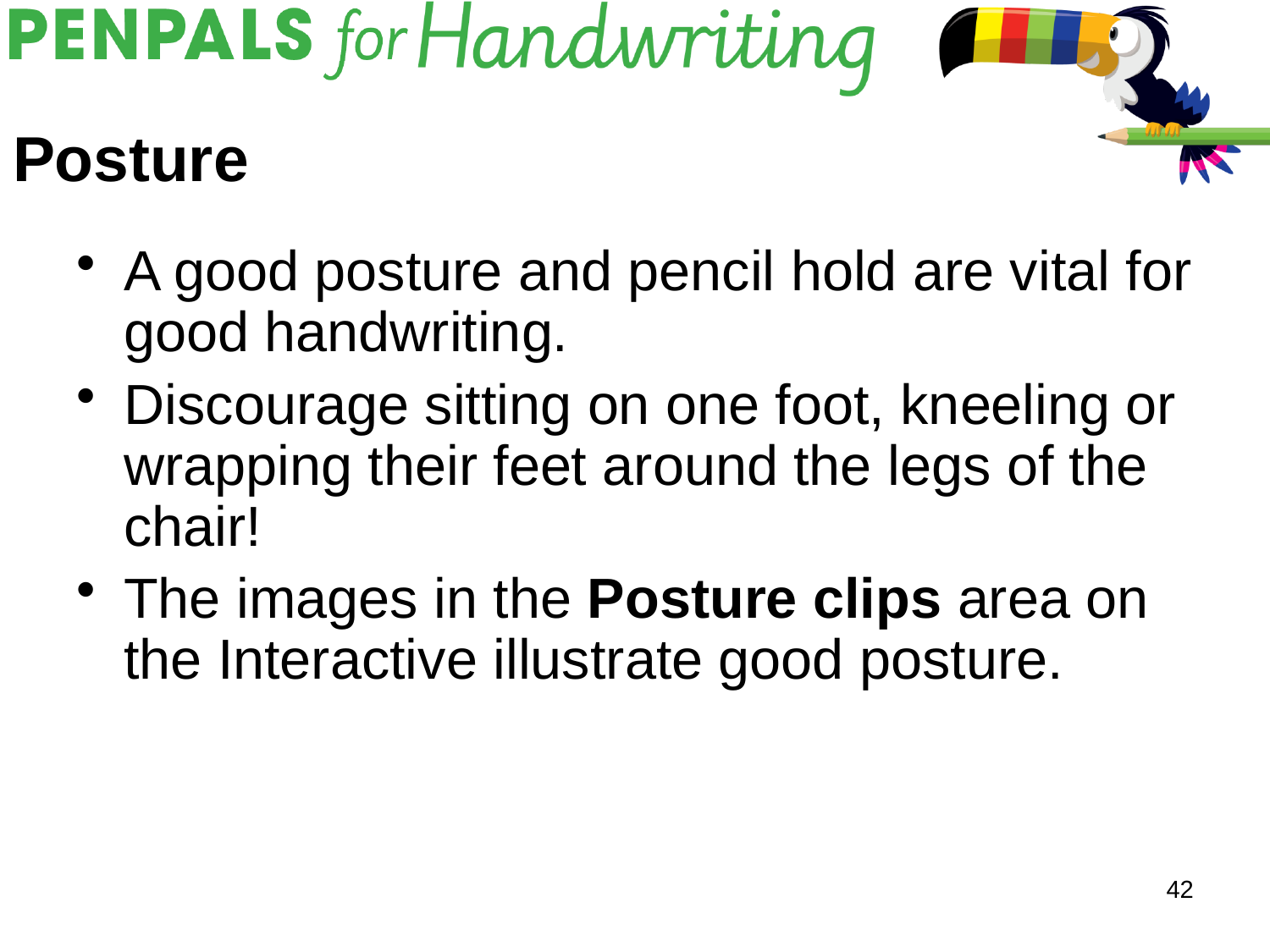

# Posture
A good posture and pencil hold are vital for good handwriting.
Discourage sitting on one foot, kneeling or wrapping their feet around the legs of the chair!
The images in the Posture clips area on the Interactive illustrate good posture.

42